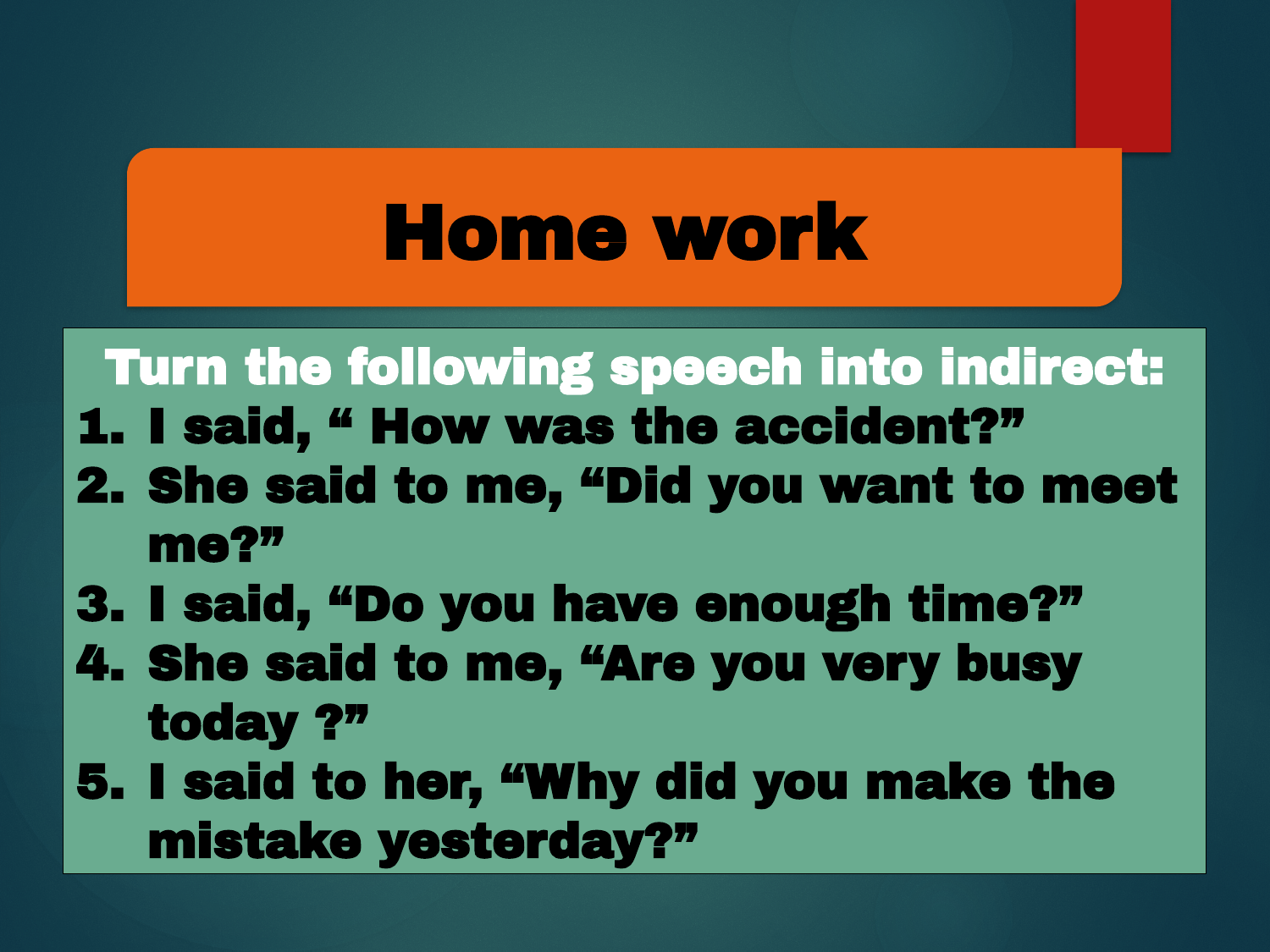

Home work
Turn the following speech into indirect:
I said, “ How was the accident?”
She said to me, “Did you want to meet me?”
I said, “Do you have enough time?”
She said to me, “Are you very busy today ?”
I said to her, “Why did you make the mistake yesterday?”